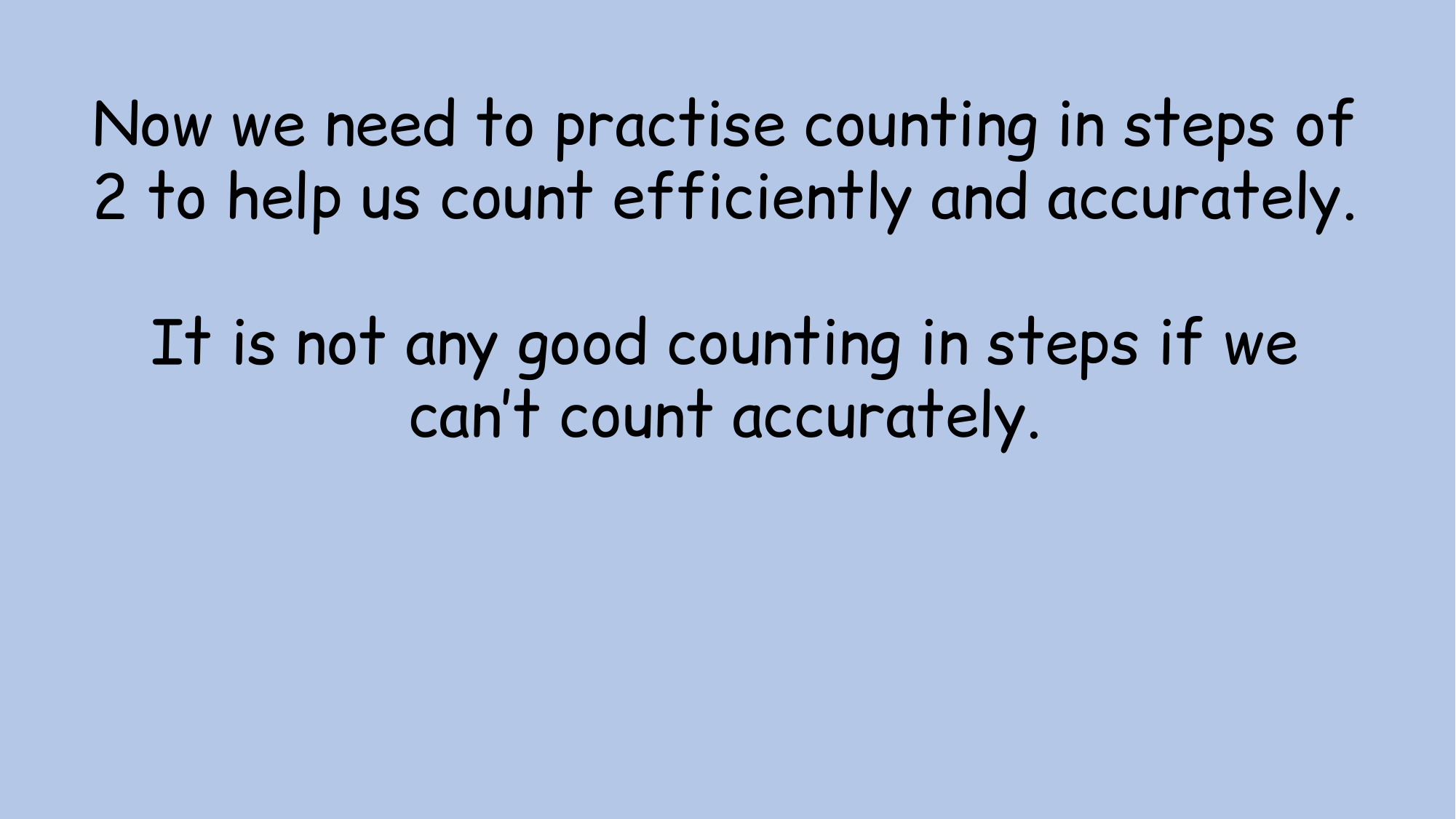

Now we need to practise counting in steps of 2 to help us count efficiently and accurately.

It is not any good counting in steps if we can’t count accurately.